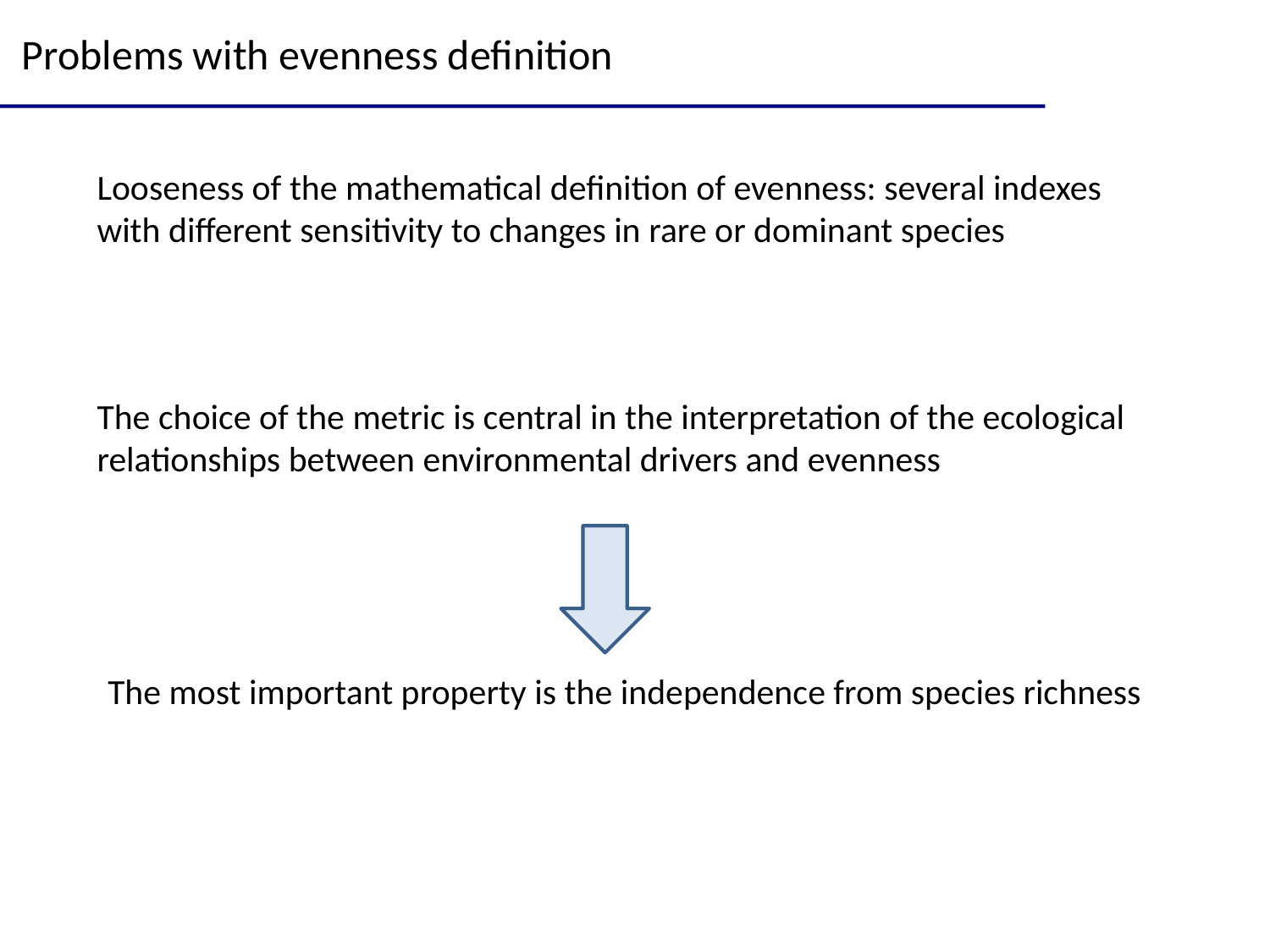

Problems with evenness definition

Looseness of the mathematical definition of evenness: several indexes with different sensitivity to changes in rare or dominant species
The choice of the metric is central in the interpretation of the ecological relationships between environmental drivers and evenness

The most important property is the independence from species richness